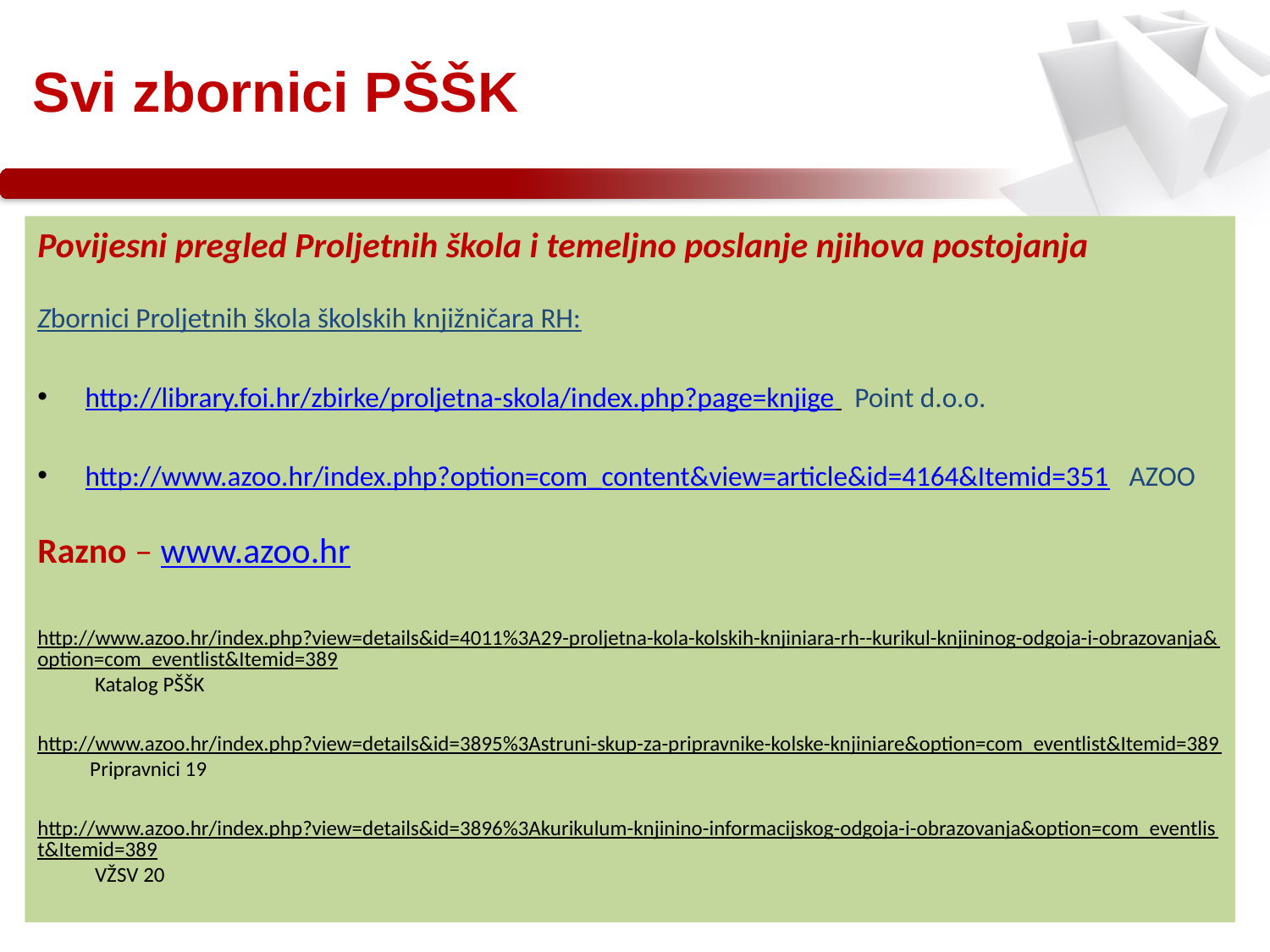

# Svi zbornici PŠŠK
Povijesni pregled Proljetnih škola i temeljno poslanje njihova postojanja

Zbornici Proljetnih škola školskih knjižničara RH:

http://library.foi.hr/zbirke/proljetna-skola/index.php?page=knjige   Point d.o.o.

http://www.azoo.hr/index.php?option=com_content&view=article&id=4164&Itemid=351   AZOO

Razno – www.azoo.hr

http://www.azoo.hr/index.php?view=details&id=4011%3A29-proljetna-kola-kolskih-knjiniara-rh--kurikul-knjininog-odgoja-i-obrazovanja&option=com_eventlist&Itemid=389  Katalog PŠŠK

http://www.azoo.hr/index.php?view=details&id=3895%3Astruni-skup-za-pripravnike-kolske-knjiniare&option=com_eventlist&Itemid=389  Pripravnici 19

http://www.azoo.hr/index.php?view=details&id=3896%3Akurikulum-knjinino-informacijskog-odgoja-i-obrazovanja&option=com_eventlist&Itemid=389  VŽSV 20